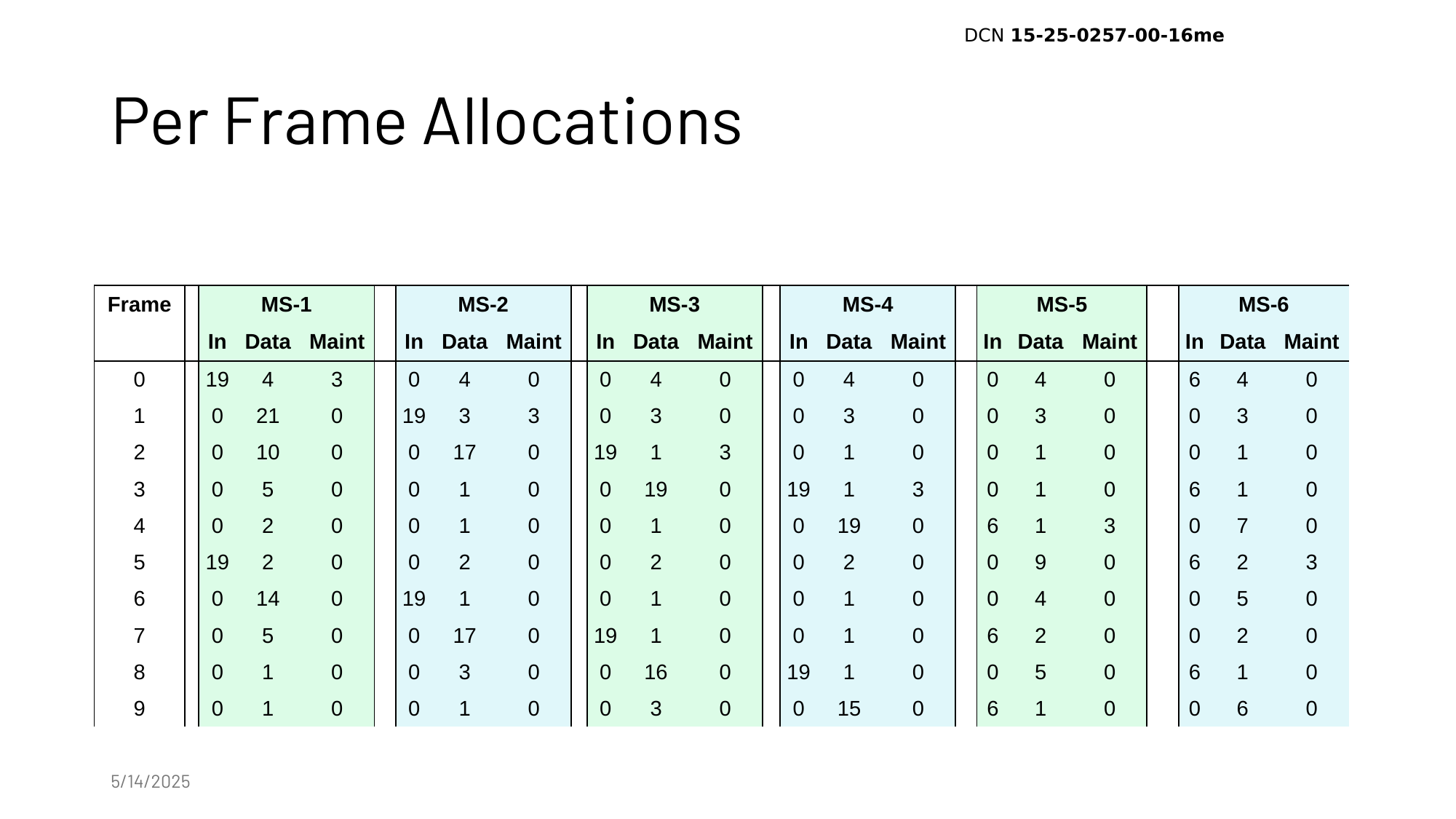

# Per Frame Allocations
| Frame |  | MS-1 |  |  |  | MS-2 |  |  |  | MS-3 |  |  |  | MS-4 |  |  |  | MS-5 |  |  |  | MS-6 |  |  |
| --- | --- | --- | --- | --- | --- | --- | --- | --- | --- | --- | --- | --- | --- | --- | --- | --- | --- | --- | --- | --- | --- | --- | --- | --- |
|  |  | In | Data | Maint |  | In | Data | Maint |  | In | Data | Maint |  | In | Data | Maint |  | In | Data | Maint |  | In | Data | Maint |
| 0 |  | 19 | 4 | 3 |  | 0 | 4 | 0 |  | 0 | 4 | 0 |  | 0 | 4 | 0 |  | 0 | 4 | 0 |  | 6 | 4 | 0 |
| 1 |  | 0 | 21 | 0 |  | 19 | 3 | 3 |  | 0 | 3 | 0 |  | 0 | 3 | 0 |  | 0 | 3 | 0 |  | 0 | 3 | 0 |
| 2 |  | 0 | 10 | 0 |  | 0 | 17 | 0 |  | 19 | 1 | 3 |  | 0 | 1 | 0 |  | 0 | 1 | 0 |  | 0 | 1 | 0 |
| 3 |  | 0 | 5 | 0 |  | 0 | 1 | 0 |  | 0 | 19 | 0 |  | 19 | 1 | 3 |  | 0 | 1 | 0 |  | 6 | 1 | 0 |
| 4 |  | 0 | 2 | 0 |  | 0 | 1 | 0 |  | 0 | 1 | 0 |  | 0 | 19 | 0 |  | 6 | 1 | 3 |  | 0 | 7 | 0 |
| 5 |  | 19 | 2 | 0 |  | 0 | 2 | 0 |  | 0 | 2 | 0 |  | 0 | 2 | 0 |  | 0 | 9 | 0 |  | 6 | 2 | 3 |
| 6 |  | 0 | 14 | 0 |  | 19 | 1 | 0 |  | 0 | 1 | 0 |  | 0 | 1 | 0 |  | 0 | 4 | 0 |  | 0 | 5 | 0 |
| 7 |  | 0 | 5 | 0 |  | 0 | 17 | 0 |  | 19 | 1 | 0 |  | 0 | 1 | 0 |  | 6 | 2 | 0 |  | 0 | 2 | 0 |
| 8 |  | 0 | 1 | 0 |  | 0 | 3 | 0 |  | 0 | 16 | 0 |  | 19 | 1 | 0 |  | 0 | 5 | 0 |  | 6 | 1 | 0 |
| 9 |  | 0 | 1 | 0 |  | 0 | 1 | 0 |  | 0 | 3 | 0 |  | 0 | 15 | 0 |  | 6 | 1 | 0 |  | 0 | 6 | 0 |
5/14/2025